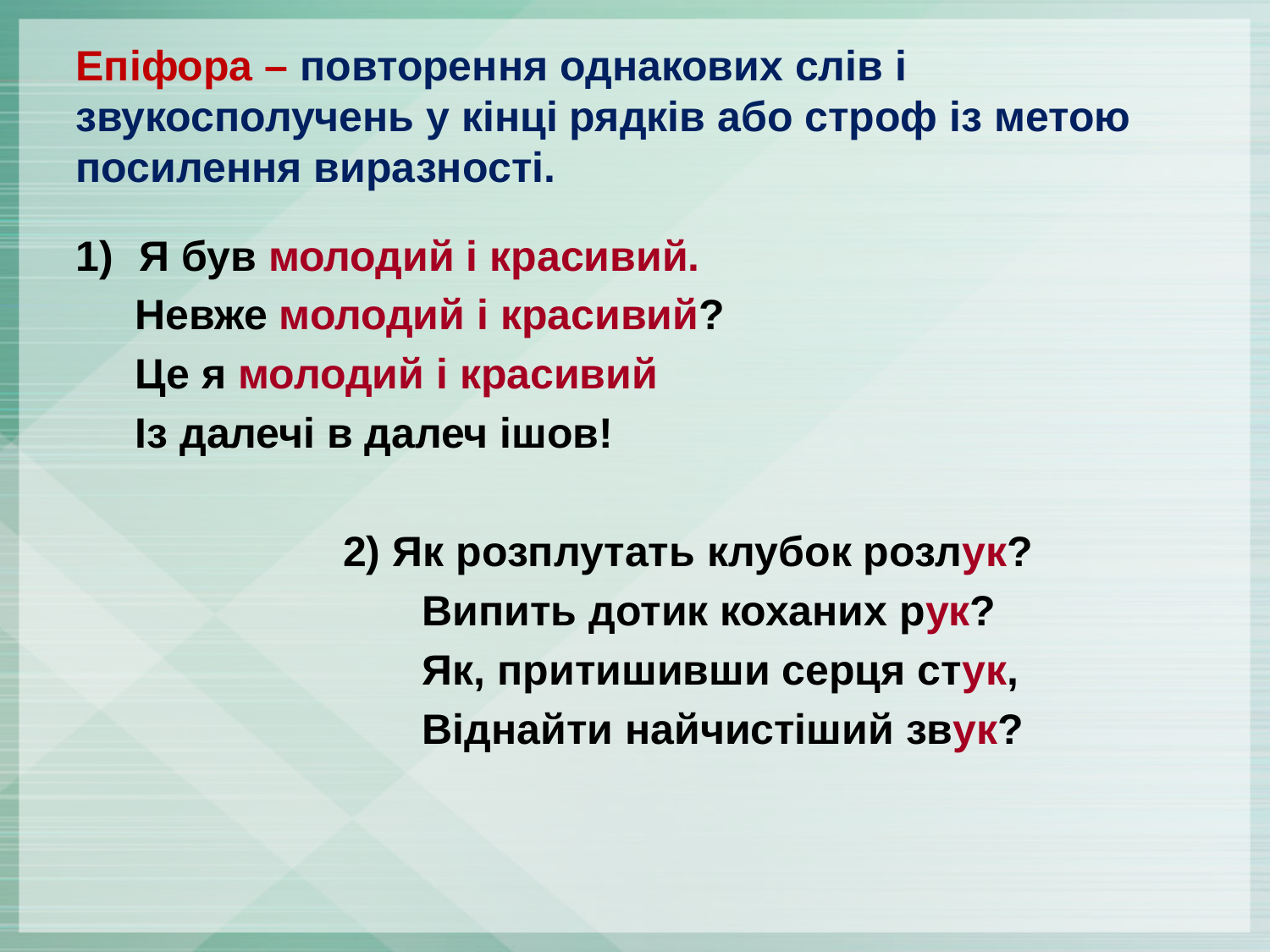

# Епіфора – повторення однакових слів і звукосполучень у кінці рядків або строф із метою посилення виразності.
Я був молодий і красивий.
     Невже молодий і красивий?
     Це я молодий і красивий
     Із далечі в далеч ішов!

2) Як розплутать клубок розлук?
    Випить дотик коханих рук?
    Як, притишивши серця стук,
    Віднайти найчистіший звук?